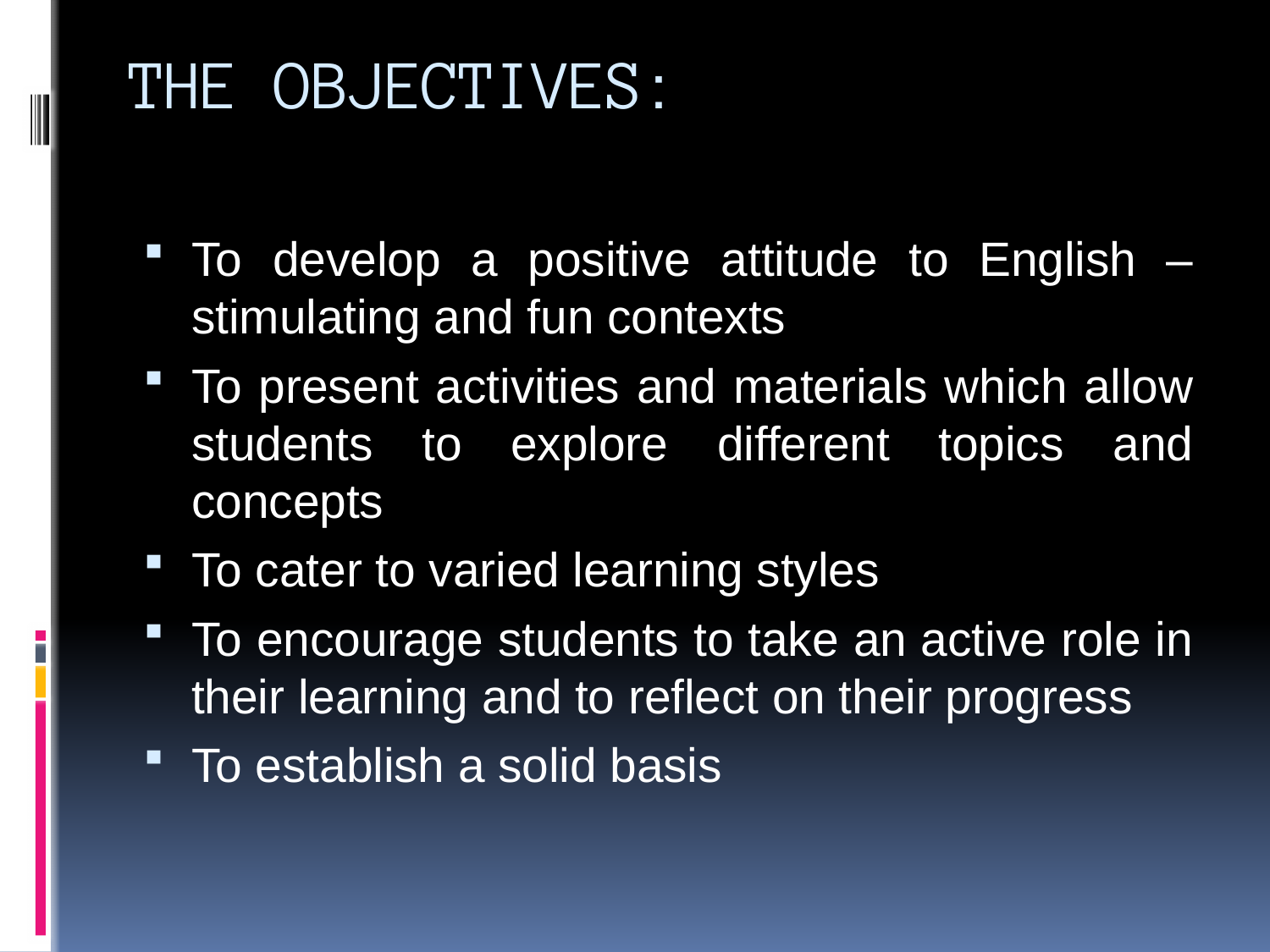

# THE OBJECTIVES:
To develop a positive attitude to English – stimulating and fun contexts
To present activities and materials which allow students to explore different topics and concepts
To cater to varied learning styles
To encourage students to take an active role in their learning and to reflect on their progress
To establish a solid basis